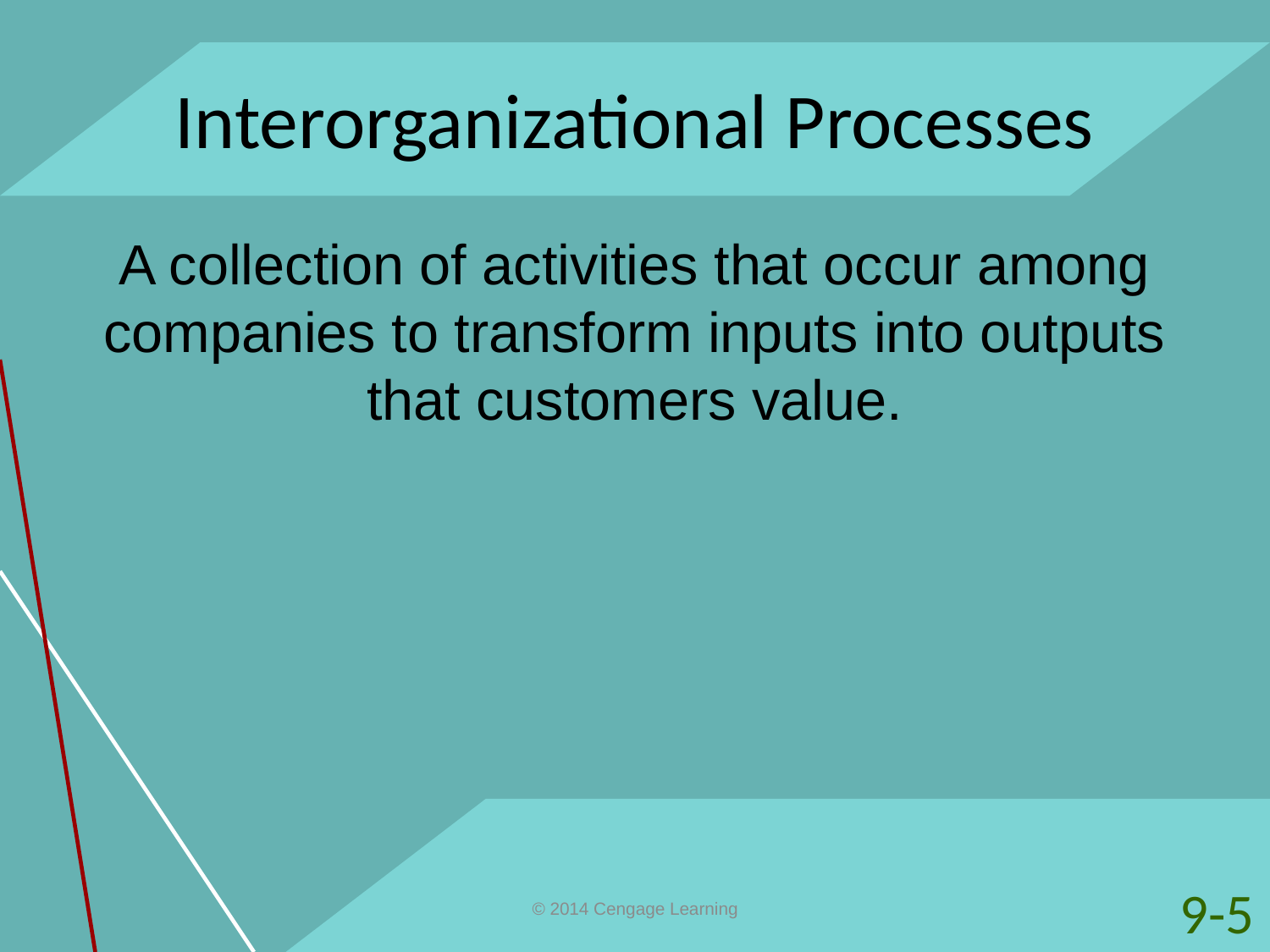

# Interorganizational Processes
A collection of activities that occur among companies to transform inputs into outputs that customers value.
9-5
© 2014 Cengage Learning